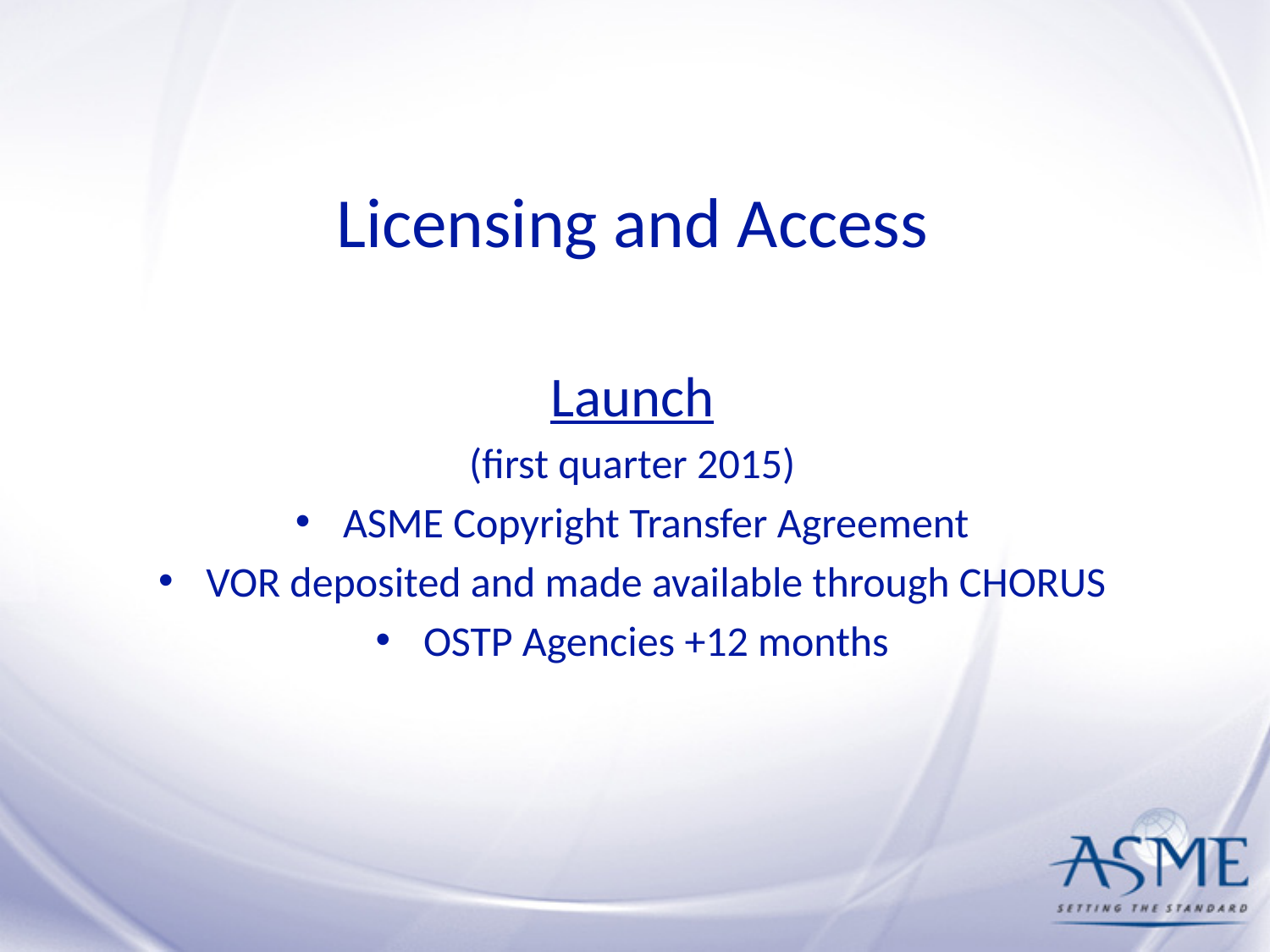

# Licensing and Access
Launch
(first quarter 2015)
ASME Copyright Transfer Agreement
VOR deposited and made available through CHORUS
OSTP Agencies +12 months